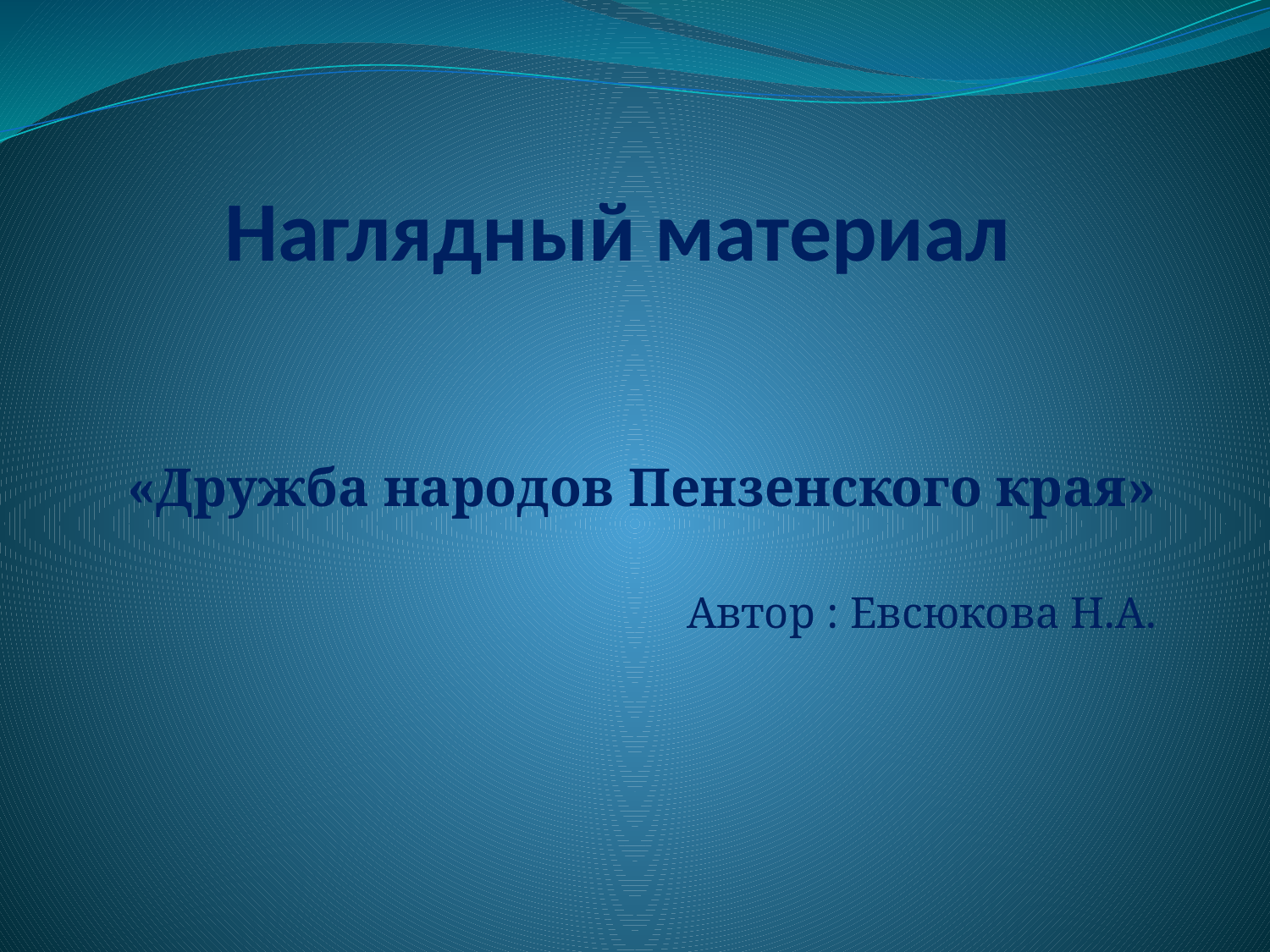

# Наглядный материал
«Дружба народов Пензенского края»

Автор : Евсюкова Н.А.